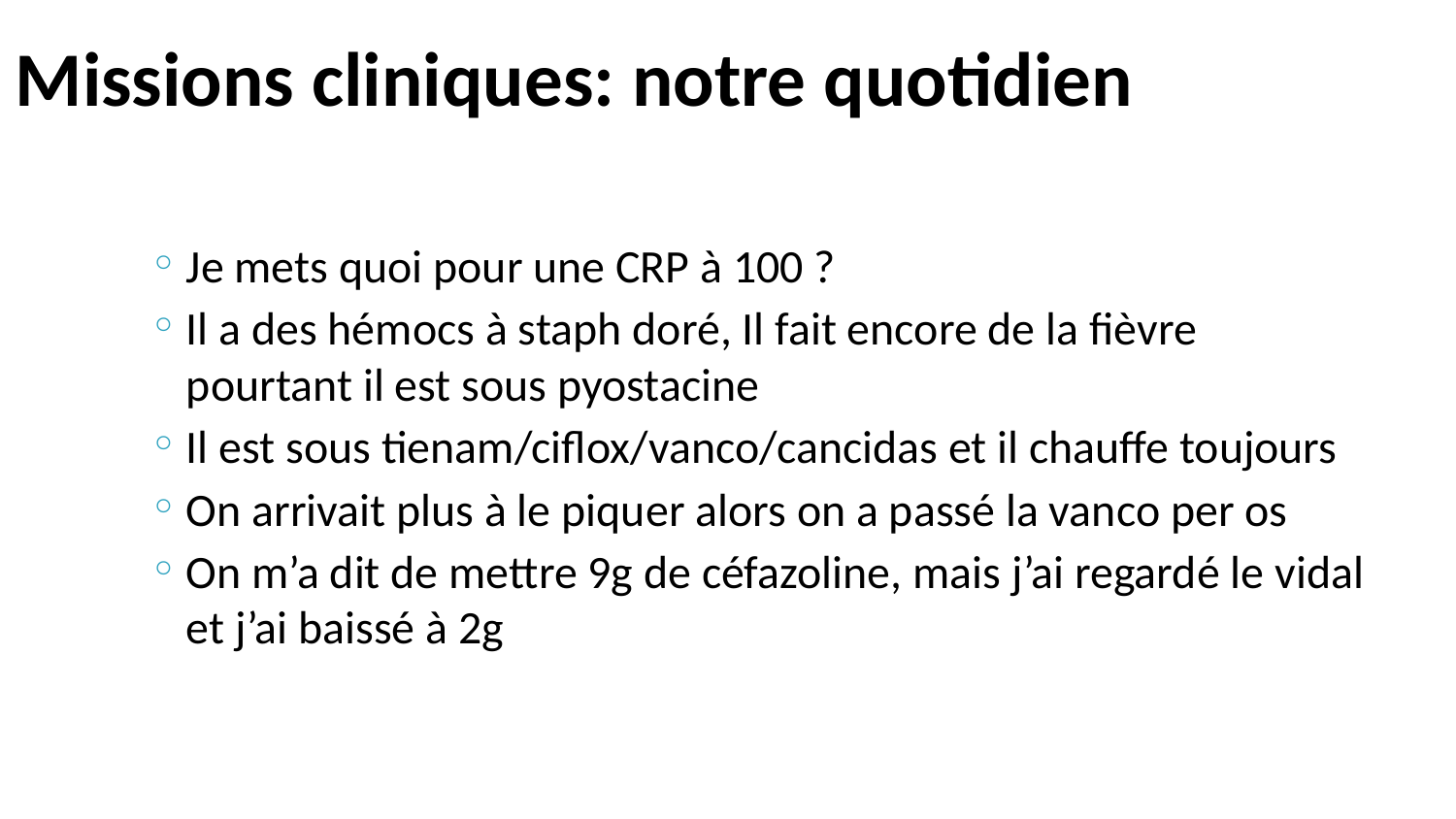

# Missions cliniques: notre quotidien
Je mets quoi pour une CRP à 100 ?
Il a des hémocs à staph doré, Il fait encore de la fièvre pourtant il est sous pyostacine
Il est sous tienam/ciflox/vanco/cancidas et il chauffe toujours
On arrivait plus à le piquer alors on a passé la vanco per os
On m’a dit de mettre 9g de céfazoline, mais j’ai regardé le vidal et j’ai baissé à 2g